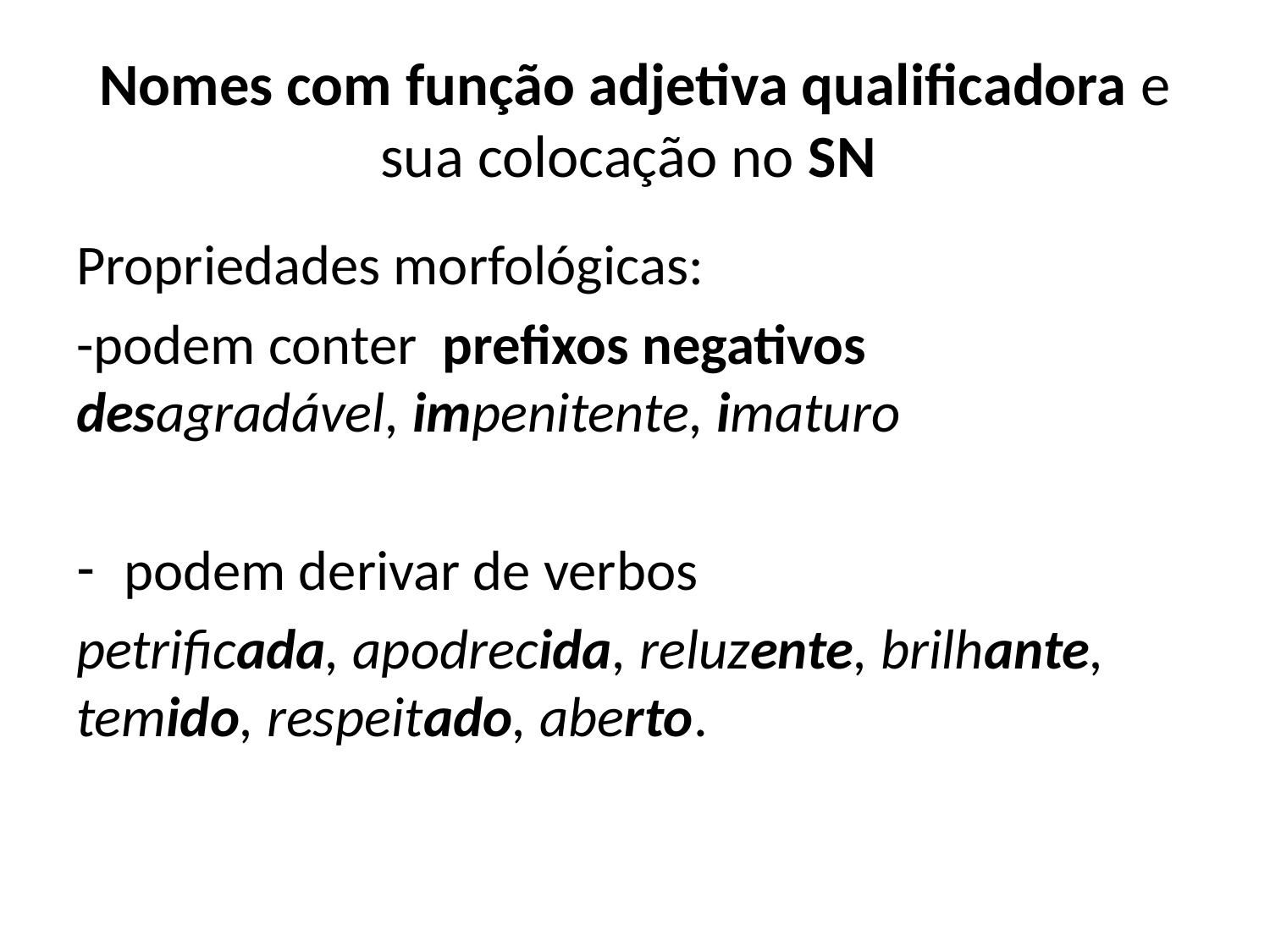

# Nomes com função adjetiva qualificadora e sua colocação no SN
Propriedades morfológicas:
-podem conter  prefixos negativos desagradável, impenitente, imaturo

podem derivar de verbos
petrificada, apodrecida, reluzente, brilhante, temido, respeitado, aberto.